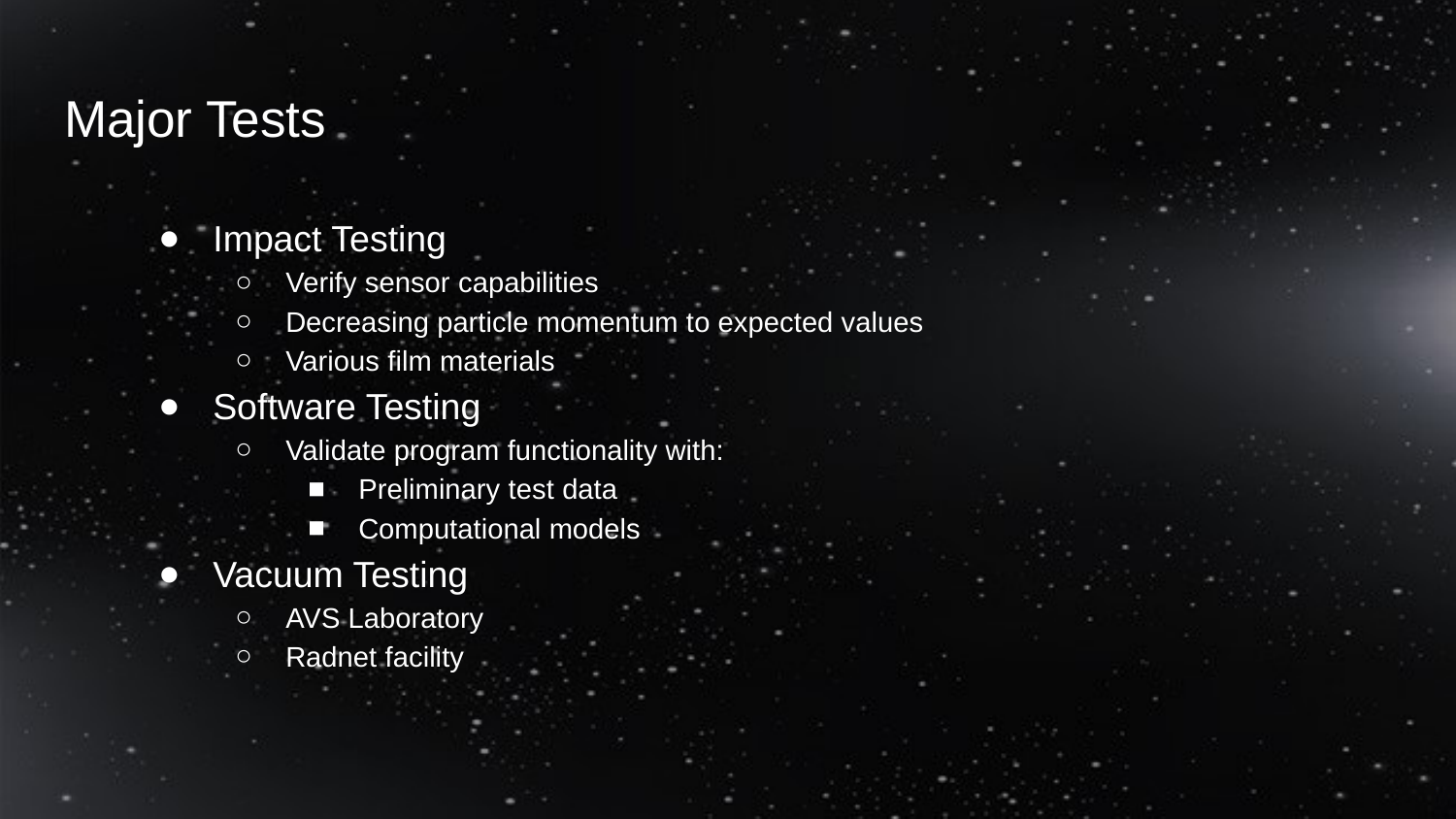

# Major Tests
Impact Testing
Verify sensor capabilities
Decreasing particle momentum to expected values
Various film materials
Software Testing
Validate program functionality with:
Preliminary test data
Computational models
Vacuum Testing
AVS Laboratory
Radnet facility